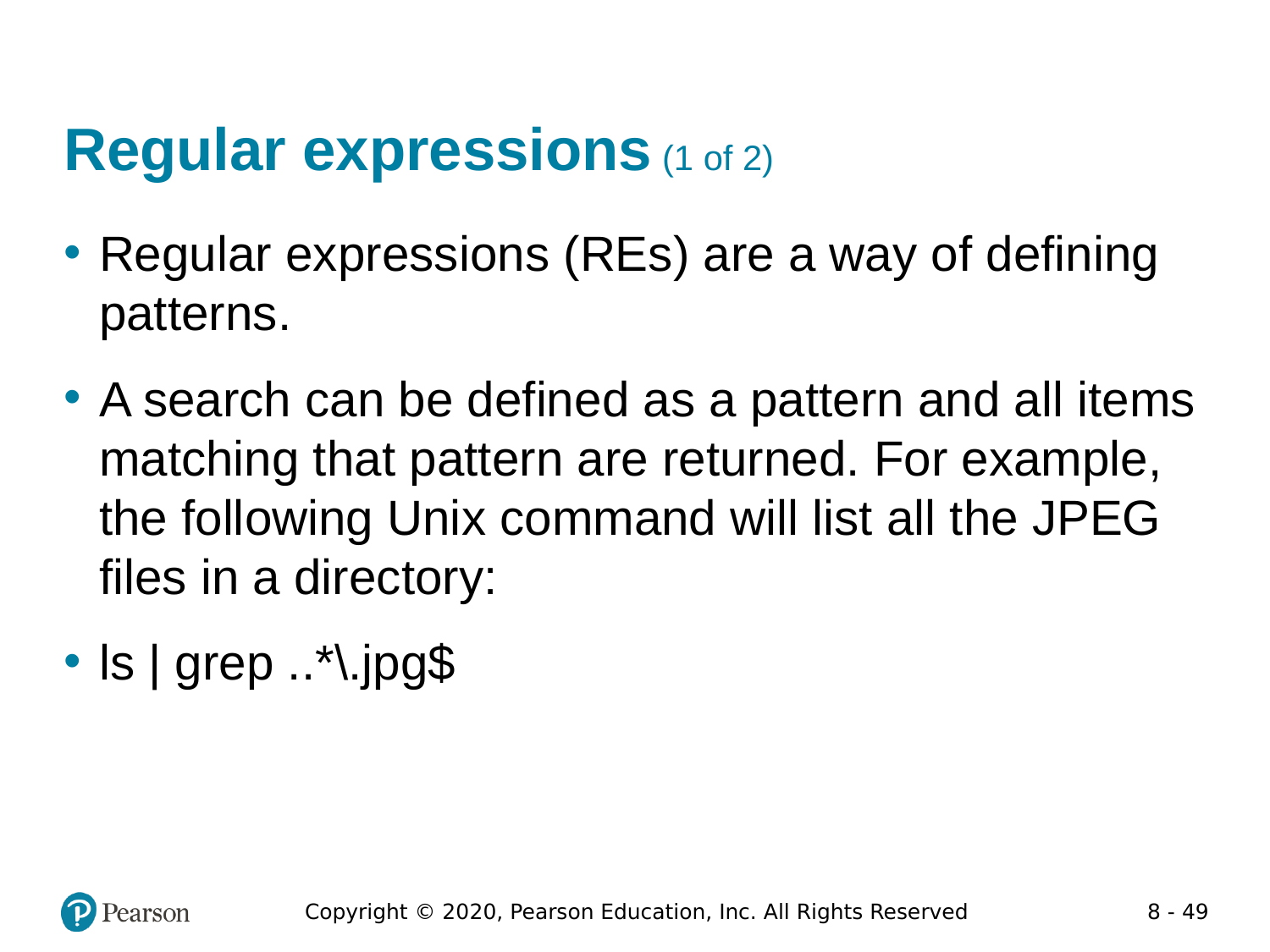

# Regular expressions (1 of 2)
Regular expressions (REs) are a way of defining patterns.
A search can be defined as a pattern and all items matching that pattern are returned. For example, the following Unix command will list all the JPEG files in a directory:
ls | grep ..*\.jpg$